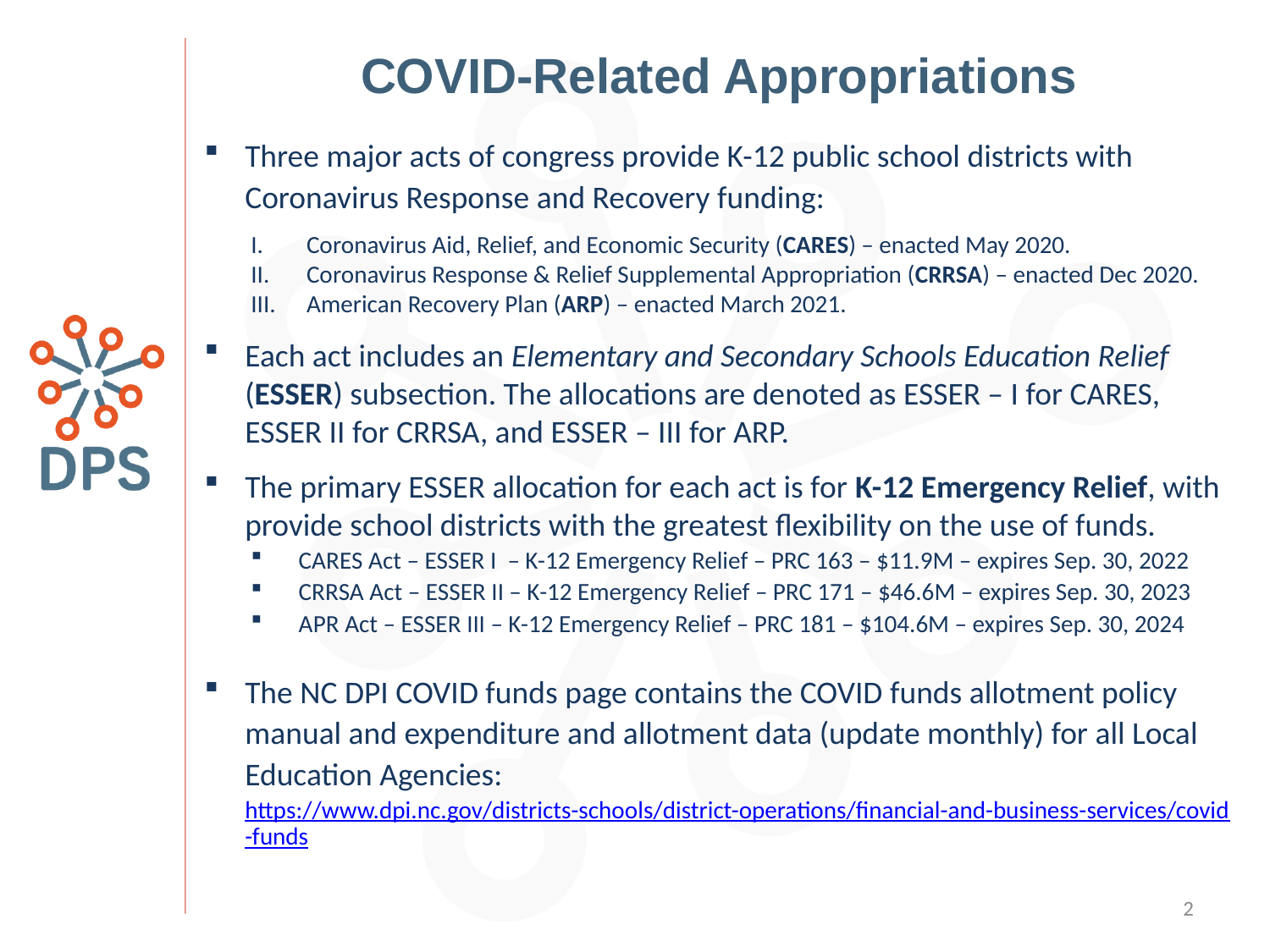

# COVID-Related Appropriations
Three major acts of congress provide K-12 public school districts with Coronavirus Response and Recovery funding:
Coronavirus Aid, Relief, and Economic Security (CARES) – enacted May 2020.
Coronavirus Response & Relief Supplemental Appropriation (CRRSA) – enacted Dec 2020.
American Recovery Plan (ARP) – enacted March 2021.
Each act includes an Elementary and Secondary Schools Education Relief (ESSER) subsection. The allocations are denoted as ESSER – I for CARES, ESSER II for CRRSA, and ESSER – III for ARP.
The primary ESSER allocation for each act is for K-12 Emergency Relief, with provide school districts with the greatest flexibility on the use of funds.
CARES Act – ESSER I  – K-12 Emergency Relief – PRC 163 – $11.9M – expires Sep. 30, 2022
CRRSA Act – ESSER II – K-12 Emergency Relief – PRC 171 – $46.6M – expires Sep. 30, 2023
APR Act – ESSER III – K-12 Emergency Relief – PRC 181 – $104.6M – expires Sep. 30, 2024
The NC DPI COVID funds page contains the COVID funds allotment policy manual and expenditure and allotment data (update monthly) for all Local Education Agencies: https://www.dpi.nc.gov/districts-schools/district-operations/financial-and-business-services/covid-funds

2